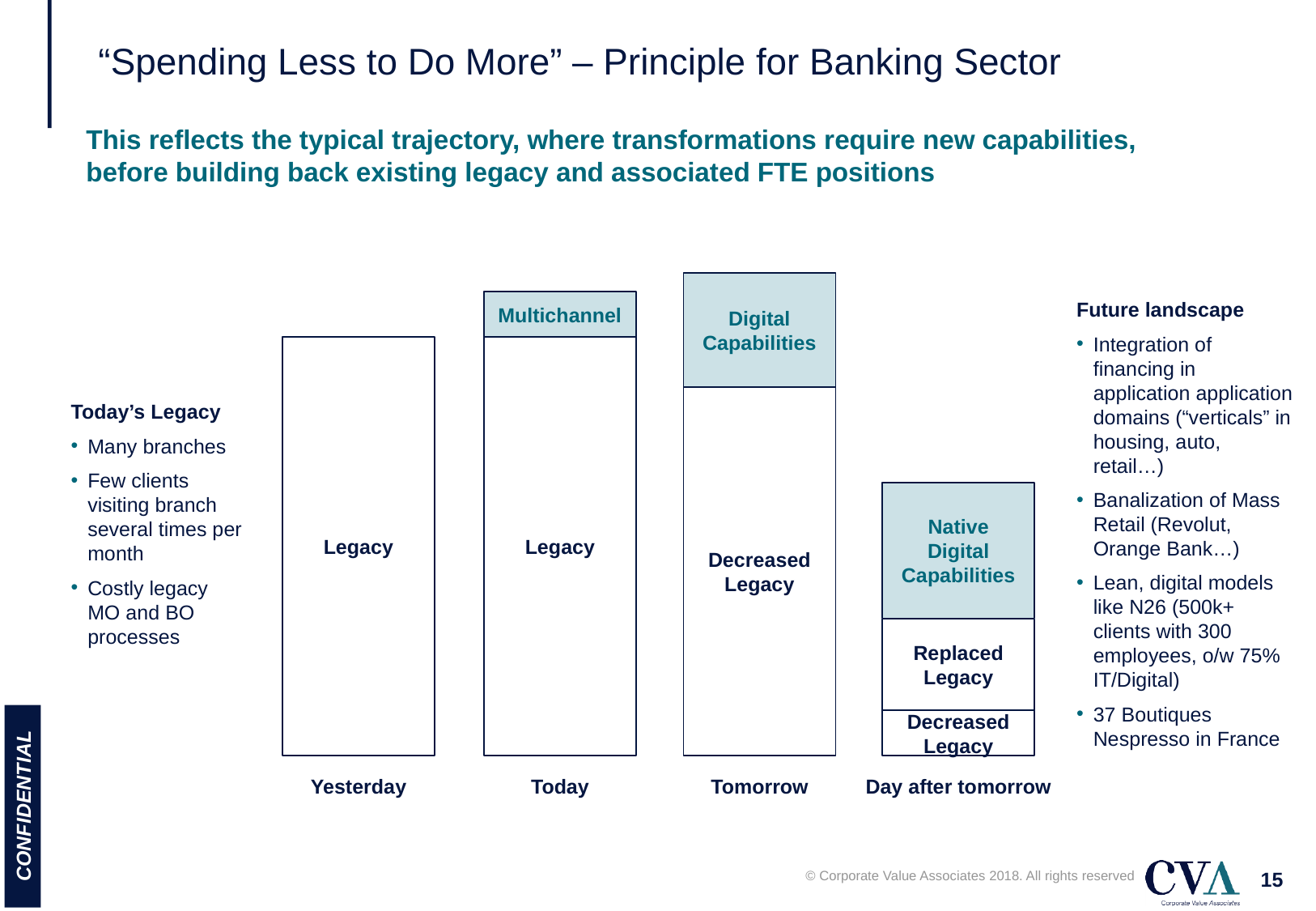

# “Spending Less to Do More” – Principle for Banking Sector
This reflects the typical trajectory, where transformations require new capabilities, before building back existing legacy and associated FTE positions
Digital Capabilities
Today’s Legacy
Many branches
Few clients visiting branch several times per month
Costly legacy MO and BO processes
Multichannel
Future landscape
Integration of financing in application application domains (“verticals” in housing, auto, retail…)
Banalization of Mass Retail (Revolut, Orange Bank…)
Lean, digital models like N26 (500k+ clients with 300 employees, o/w 75% IT/Digital)
37 Boutiques Nespresso in France
Legacy
Legacy
Decreased Legacy
Native Digital Capabilities
Replaced Legacy
Decreased Legacy
Tomorrow
Day after tomorrow
Yesterday
Today